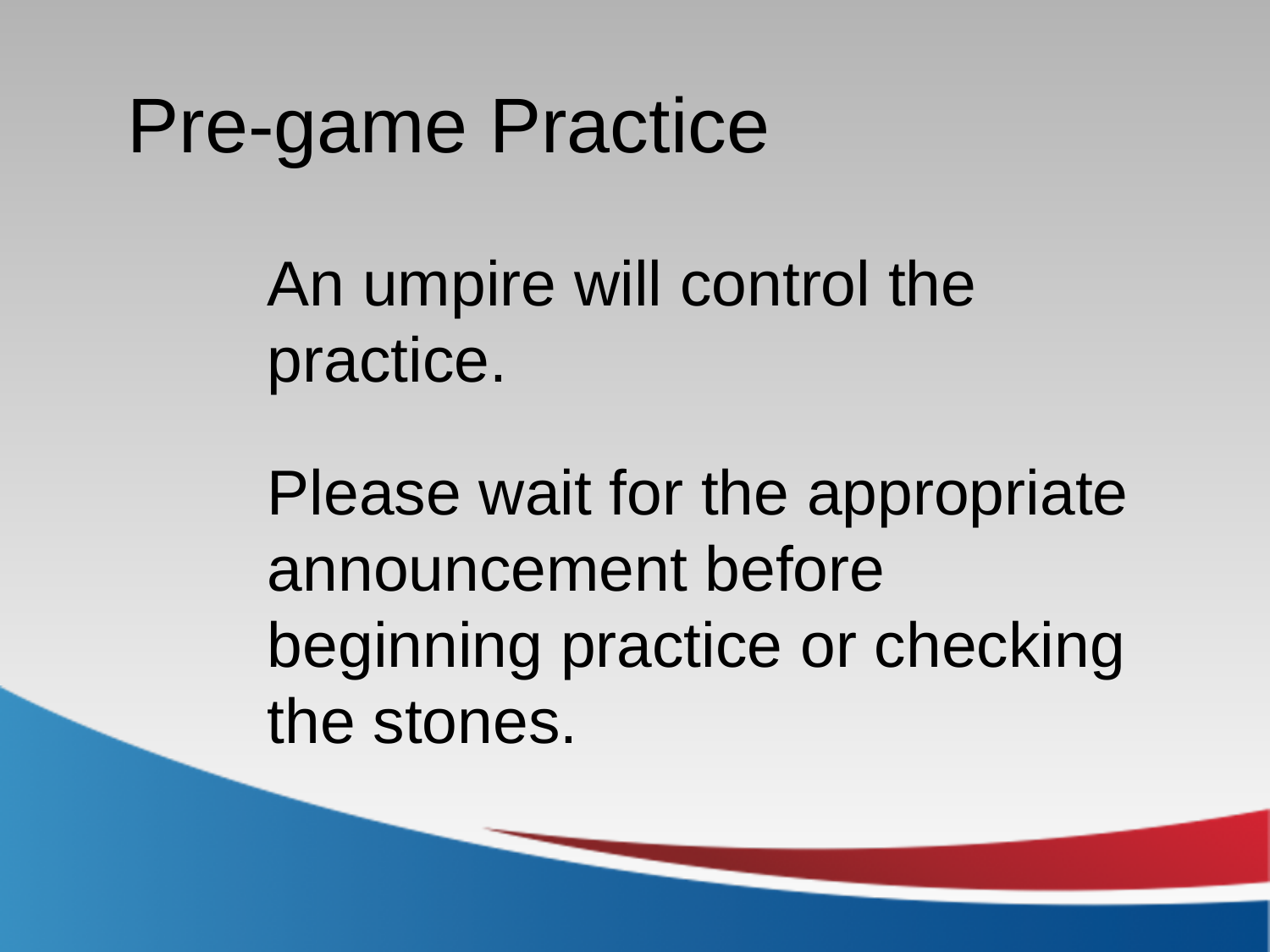

Pre-game Practice
An umpire will control the practice.

Please wait for the appropriate announcement before beginning practice or checking the stones.